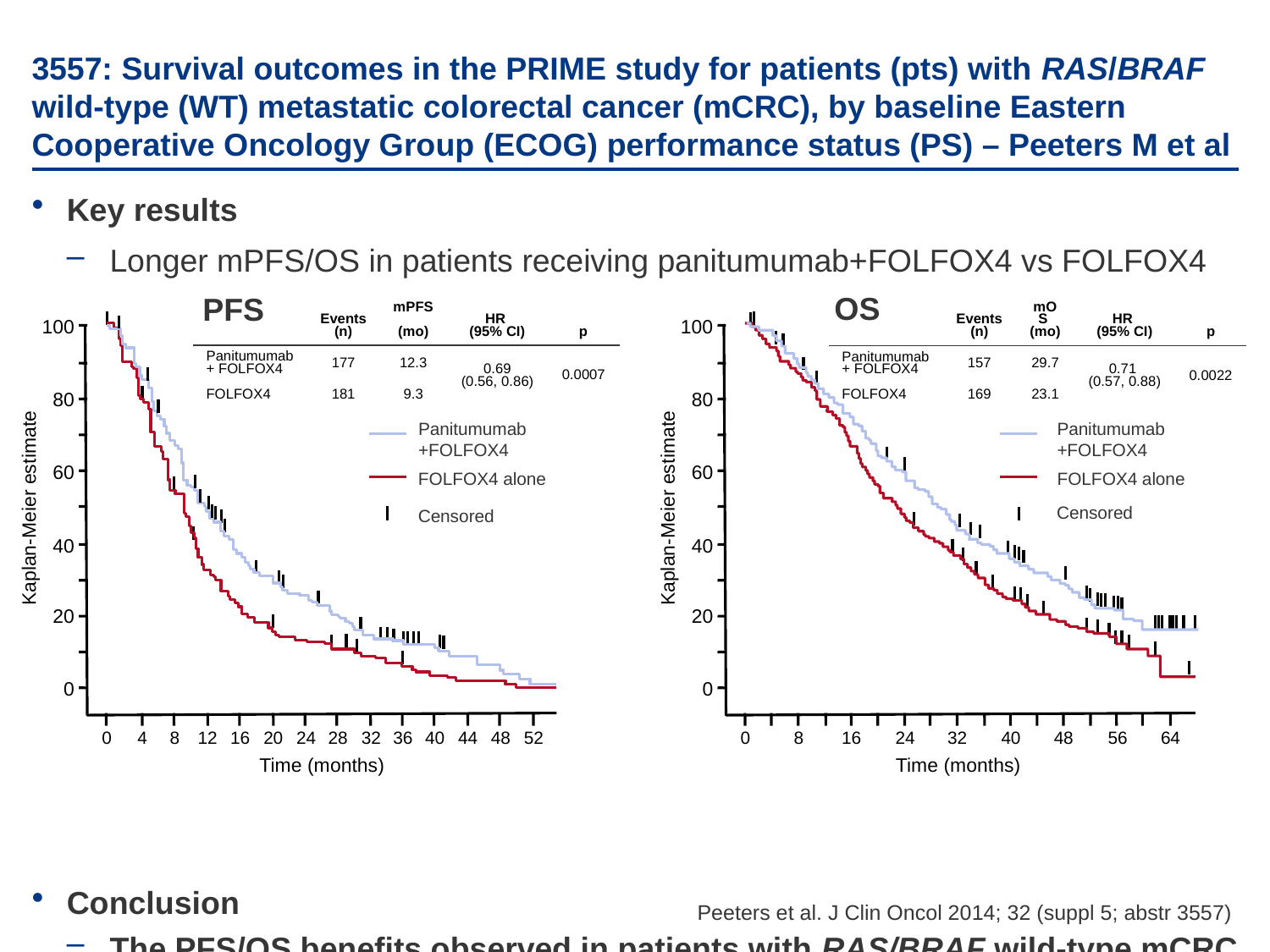

# 3557: Survival outcomes in the PRIME study for patients (pts) with RAS/BRAF wild-type (WT) metastatic colorectal cancer (mCRC), by baseline Eastern Cooperative Oncology Group (ECOG) performance status (PS) – Peeters M et al
Key results
Longer mPFS/OS in patients receiving panitumumab+FOLFOX4 vs FOLFOX4

Conclusion
The PFS/OS benefits observed in patients with RAS/BRAF wild-type mCRC receiving panitumumab+FOLFOX4 are mainly confined to those with a baseline ECOG PS of 0/1

OS
PFS
|  | Events (n) | mPFS (mo) | HR (95% CI) | p |
| --- | --- | --- | --- | --- |
| Panitumumab + FOLFOX4 | 177 | 12.3 | 0.69 (0.56, 0.86) | 0.0007 |
| FOLFOX4 | 181 | 9.3 |  |  |
|  | Events (n) | mOS (mo) | HR (95% CI) | p |
| --- | --- | --- | --- | --- |
| Panitumumab + FOLFOX4 | 157 | 29.7 | 0.71 (0.57, 0.88) | 0.0022 |
| FOLFOX4 | 169 | 23.1 |  |  |
100
100

80
Panitumumab
+FOLFOX4
60
FOLFOX4 alone
Kaplan-Meier estimate
Censored
40
20
0
Time (months)

80
Panitumumab
+FOLFOX4
60
FOLFOX4 alone
Kaplan-Meier estimate
Censored
40
20
0
0
4
8
12
16
20
24
28
32
36
40
44
48
52
0
8
16
24
32
40
48
56
64
Time (months)
Peeters et al. J Clin Oncol 2014; 32 (suppl 5; abstr 3557)